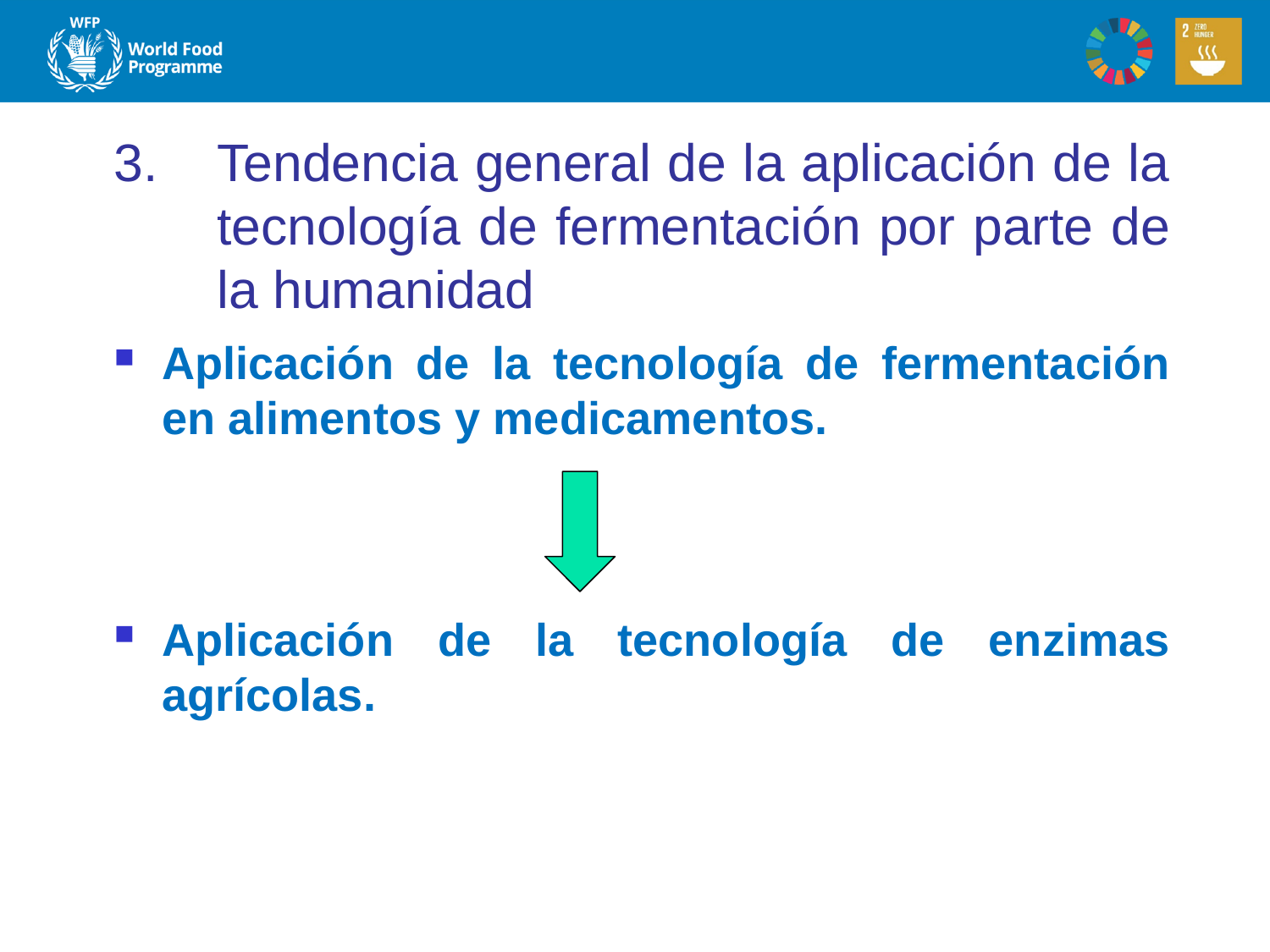

# Tendencia general de la aplicación de la tecnología de fermentación por parte de la humanidad
Aplicación de la tecnología de fermentación en alimentos y medicamentos.

Aplicación de la tecnología de enzimas agrícolas.